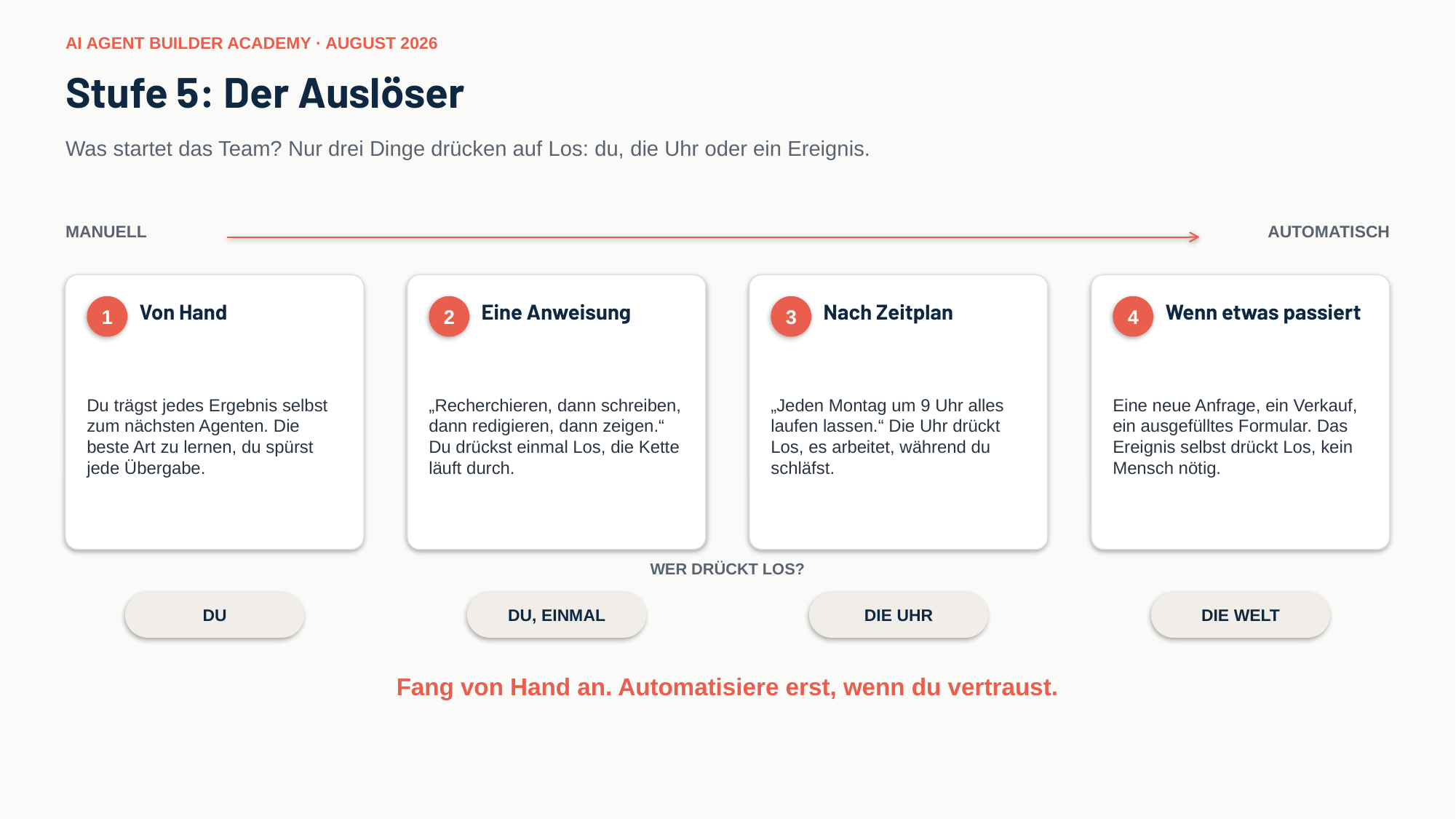

AI AGENT BUILDER ACADEMY · AUGUST 2026
Stufe 5: Der Auslöser
Was startet das Team? Nur drei Dinge drücken auf Los: du, die Uhr oder ein Ereignis.
MANUELL
AUTOMATISCH

1
2
3
4
Von Hand
Eine Anweisung
Nach Zeitplan
Wenn etwas passiert
Du trägst jedes Ergebnis selbst zum nächsten Agenten. Die beste Art zu lernen, du spürst jede Übergabe.
„Recherchieren, dann schreiben, dann redigieren, dann zeigen.“ Du drückst einmal Los, die Kette läuft durch.
„Jeden Montag um 9 Uhr alles laufen lassen.“ Die Uhr drückt Los, es arbeitet, während du schläfst.
Eine neue Anfrage, ein Verkauf, ein ausgefülltes Formular. Das Ereignis selbst drückt Los, kein Mensch nötig.
WER DRÜCKT LOS?
DU
DU, EINMAL
DIE UHR
DIE WELT
Fang von Hand an. Automatisiere erst, wenn du vertraust.